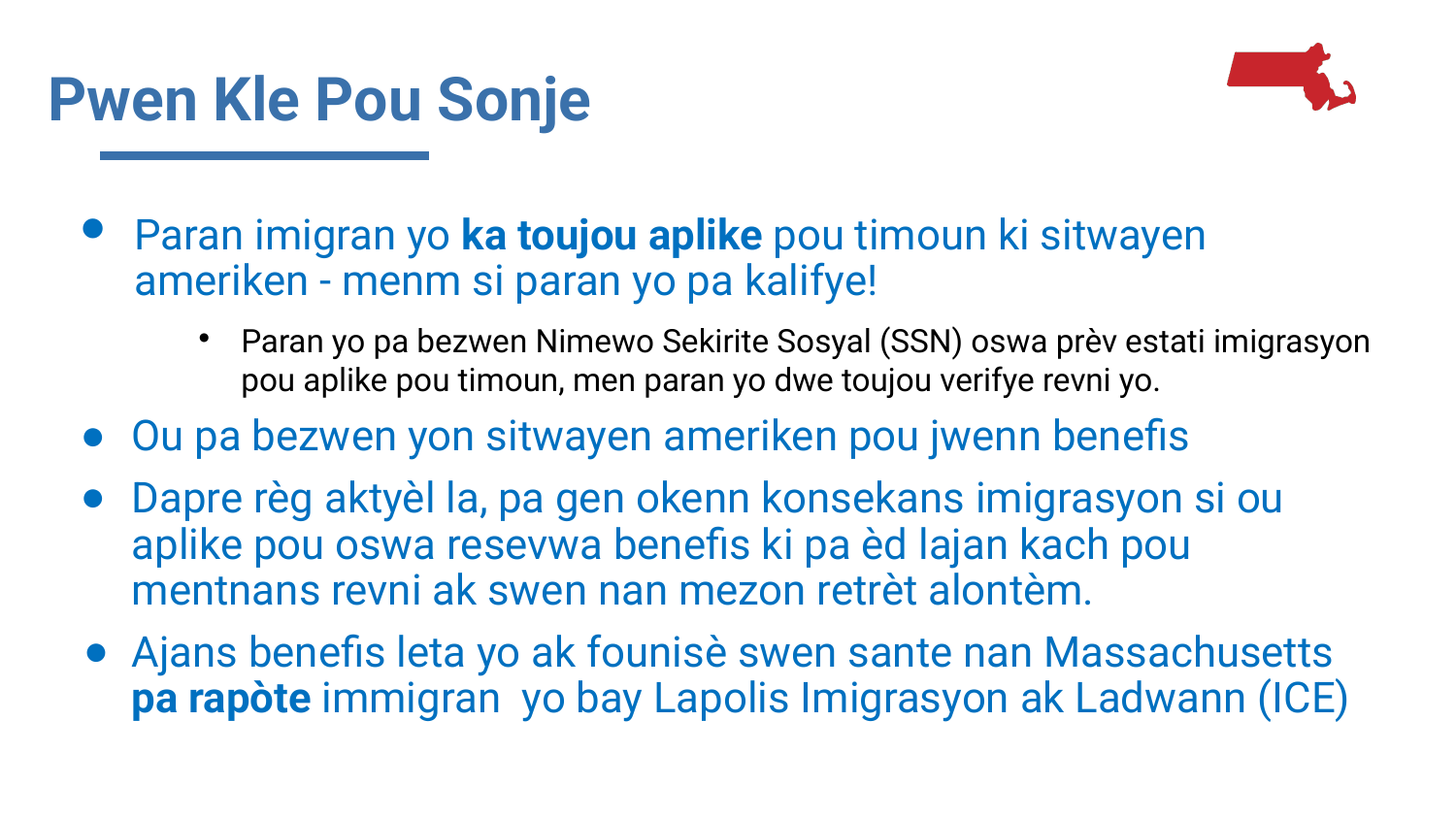

# Pwen Kle Pou Sonje

Paran imigran yo ka toujou aplike pou timoun ki sitwayen ameriken - menm si paran yo pa kalifye!
Paran yo pa bezwen Nimewo Sekirite Sosyal (SSN) oswa prèv estati imigrasyon pou aplike pou timoun, men paran yo dwe toujou verifye revni yo.
Ou pa bezwen yon sitwayen ameriken pou jwenn benefis
Dapre règ aktyèl la, pa gen okenn konsekans imigrasyon si ou aplike pou oswa resevwa benefis ki pa èd lajan kach pou mentnans revni ak swen nan mezon retrèt alontèm.
Ajans benefis leta yo ak founisè swen sante nan Massachusetts pa rapòte immigran  yo bay Lapolis Imigrasyon ak Ladwann (ICE)